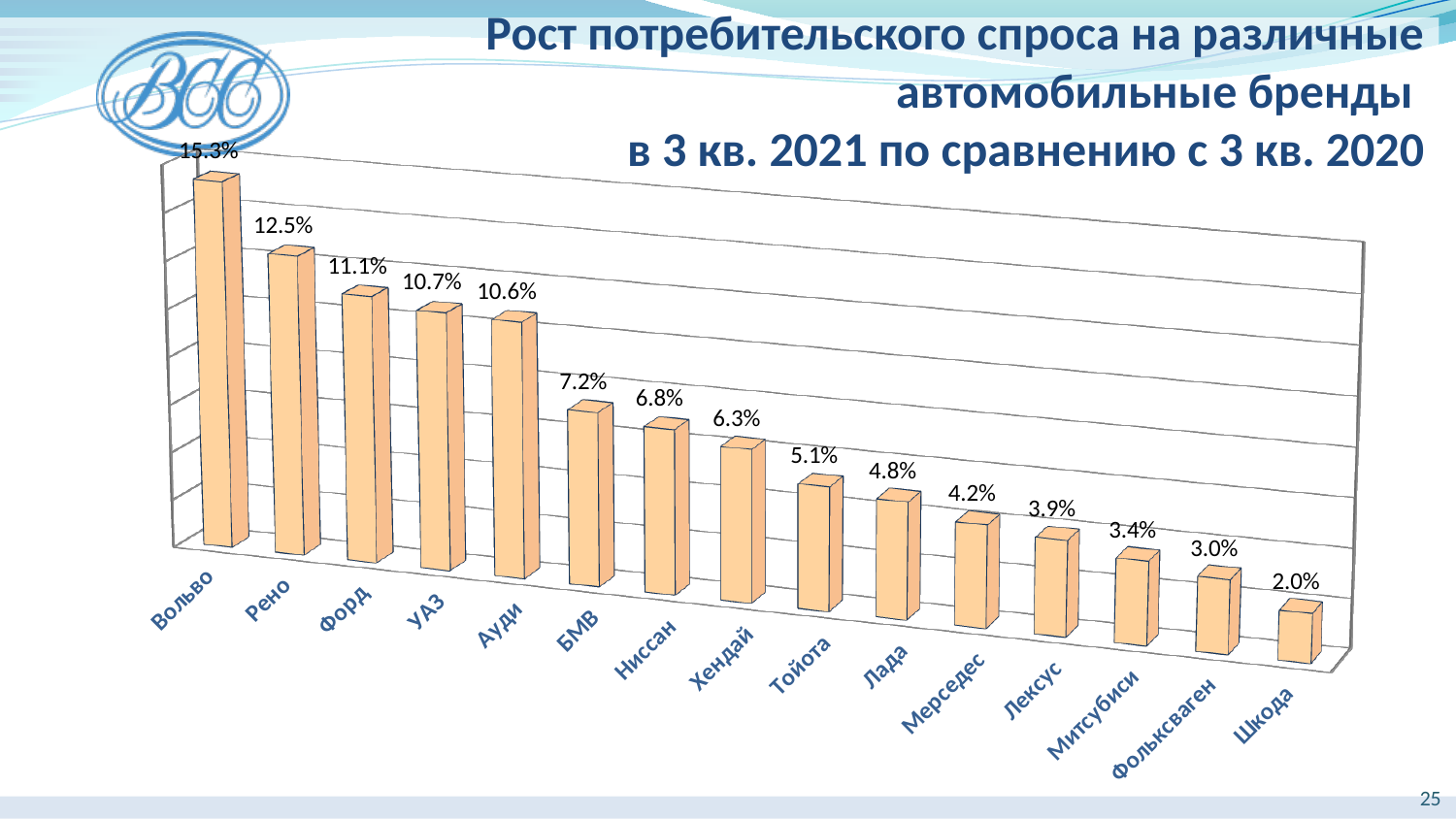

Рост потребительского спроса на различные автомобильные бренды
в 3 кв. 2021 по сравнению с 3 кв. 2020

[unsupported chart]

25